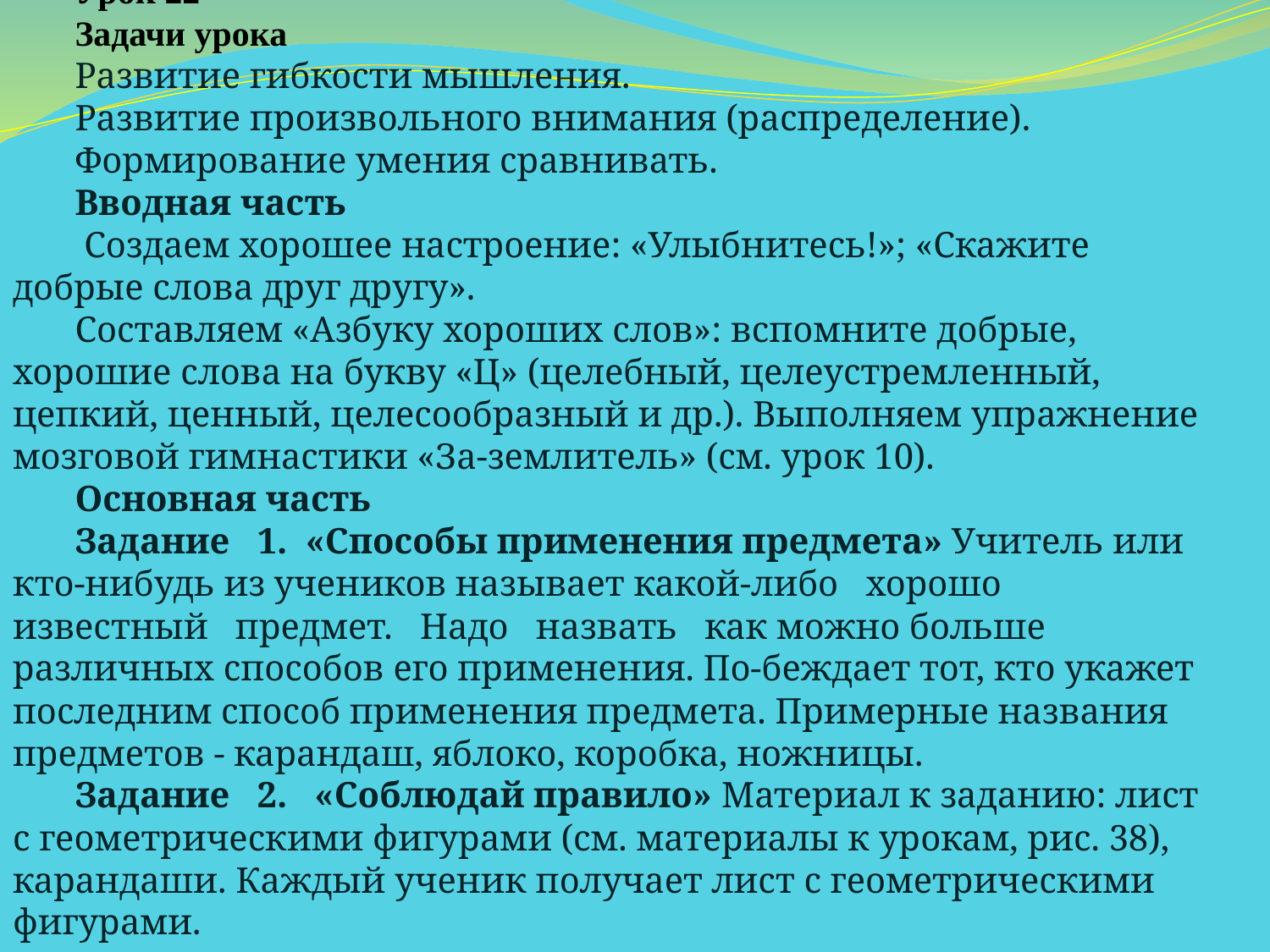

Урок 22
Задачи урока
Развитие гибкости мышления.
Развитие произвольного внимания (распределение).
Формирование умения сравнивать.
Вводная часть
 Создаем хорошее настроение: «Улыбнитесь!»; «Скажите добрые слова друг другу».
Составляем «Азбуку хороших слов»: вспомните доб­рые, хорошие слова на букву «Ц» (целебный, целеустремленный, цепкий, ценный, целесообразный и др.). Выполняем упражнение мозговой гимнастики «За-землитель» (см. урок 10).
Основная часть
Задание   1.  «Способы применения предмета» Учитель или кто-нибудь из учеников называет какой-либо   хорошо   известный   предмет.   Надо   назвать   как можно больше различных способов его применения. По-беждает тот, кто укажет последним способ применения предмета. Примерные названия предметов - карандаш, яблоко, коробка, ножницы.
Задание   2.   «Соблюдай правило» Материал к заданию: лист с геометрическими фигу­рами (см. материалы к урокам, рис. 38), карандаши. Каждый ученик получает лист с геометрическими фигурами.